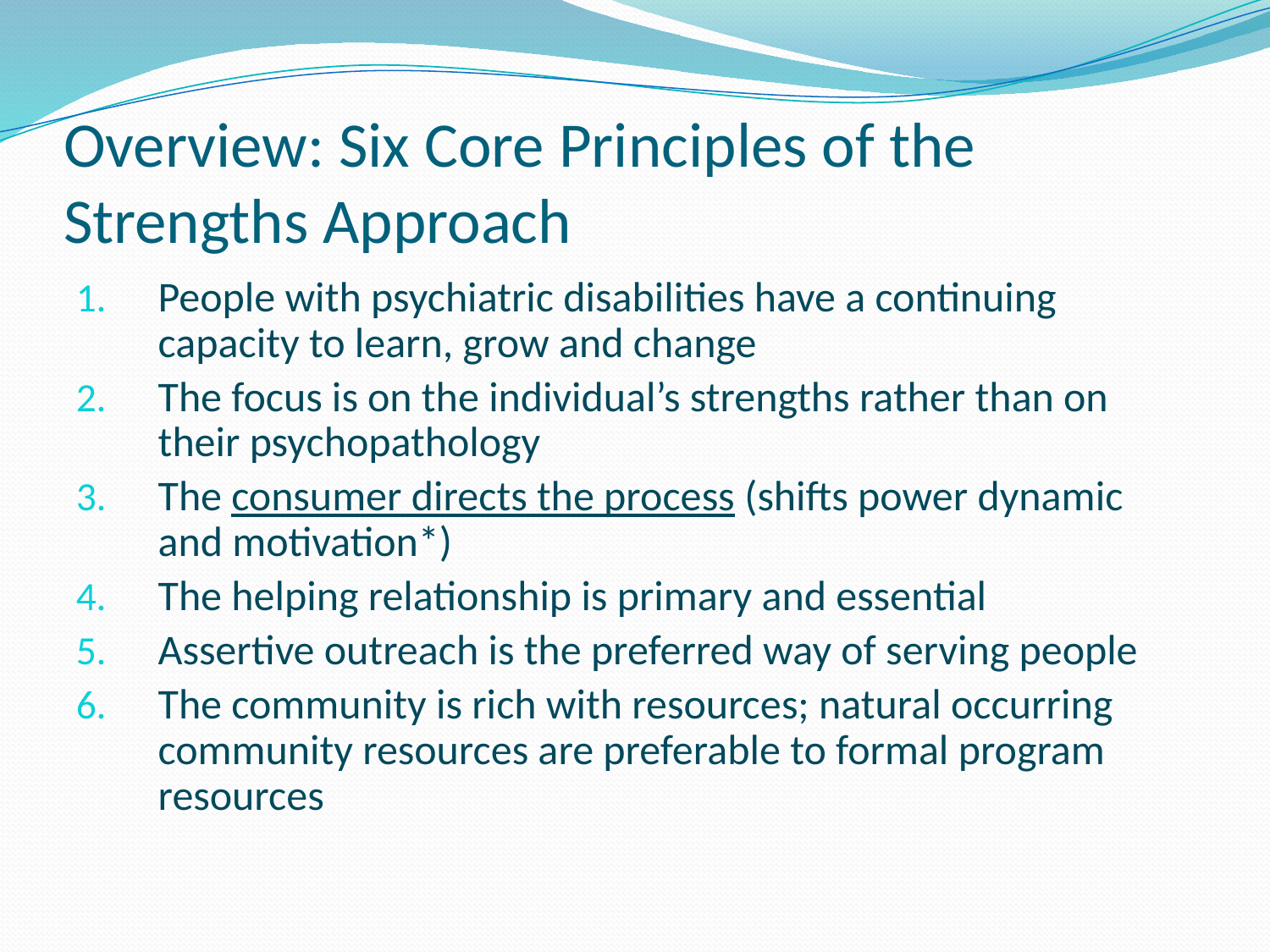

# Overview: Six Core Principles of the Strengths Approach
People with psychiatric disabilities have a continuing capacity to learn, grow and change
The focus is on the individual’s strengths rather than on their psychopathology
The consumer directs the process (shifts power dynamic and motivation*)
The helping relationship is primary and essential
Assertive outreach is the preferred way of serving people
The community is rich with resources; natural occurring community resources are preferable to formal program resources